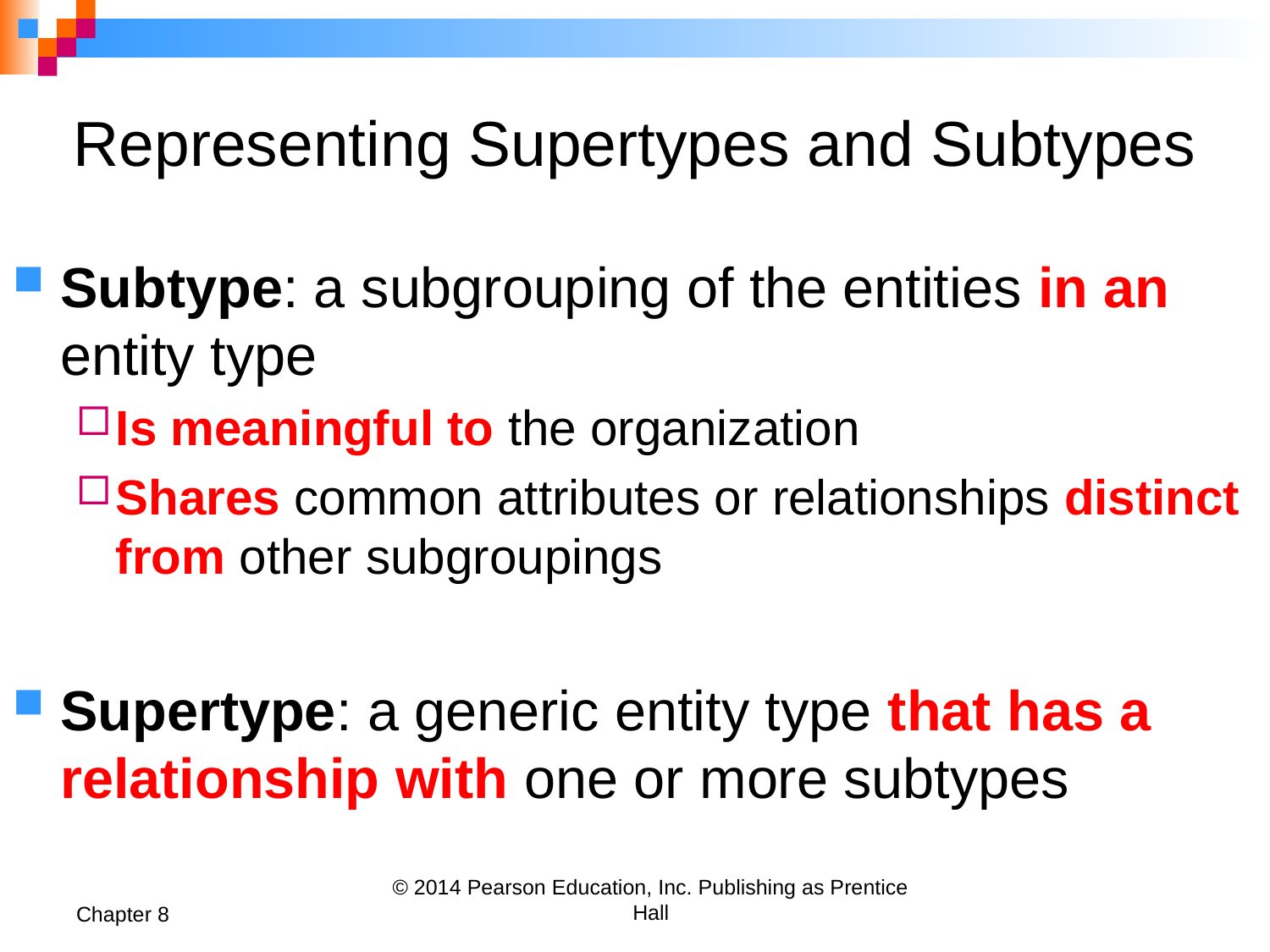

# Representing Supertypes and Subtypes
Subtype: a subgrouping of the entities in an entity type
Is meaningful to the organization
Shares common attributes or relationships distinct from other subgroupings

Supertype: a generic entity type that has a relationship with one or more subtypes
Chapter 8
© 2014 Pearson Education, Inc. Publishing as Prentice Hall
40